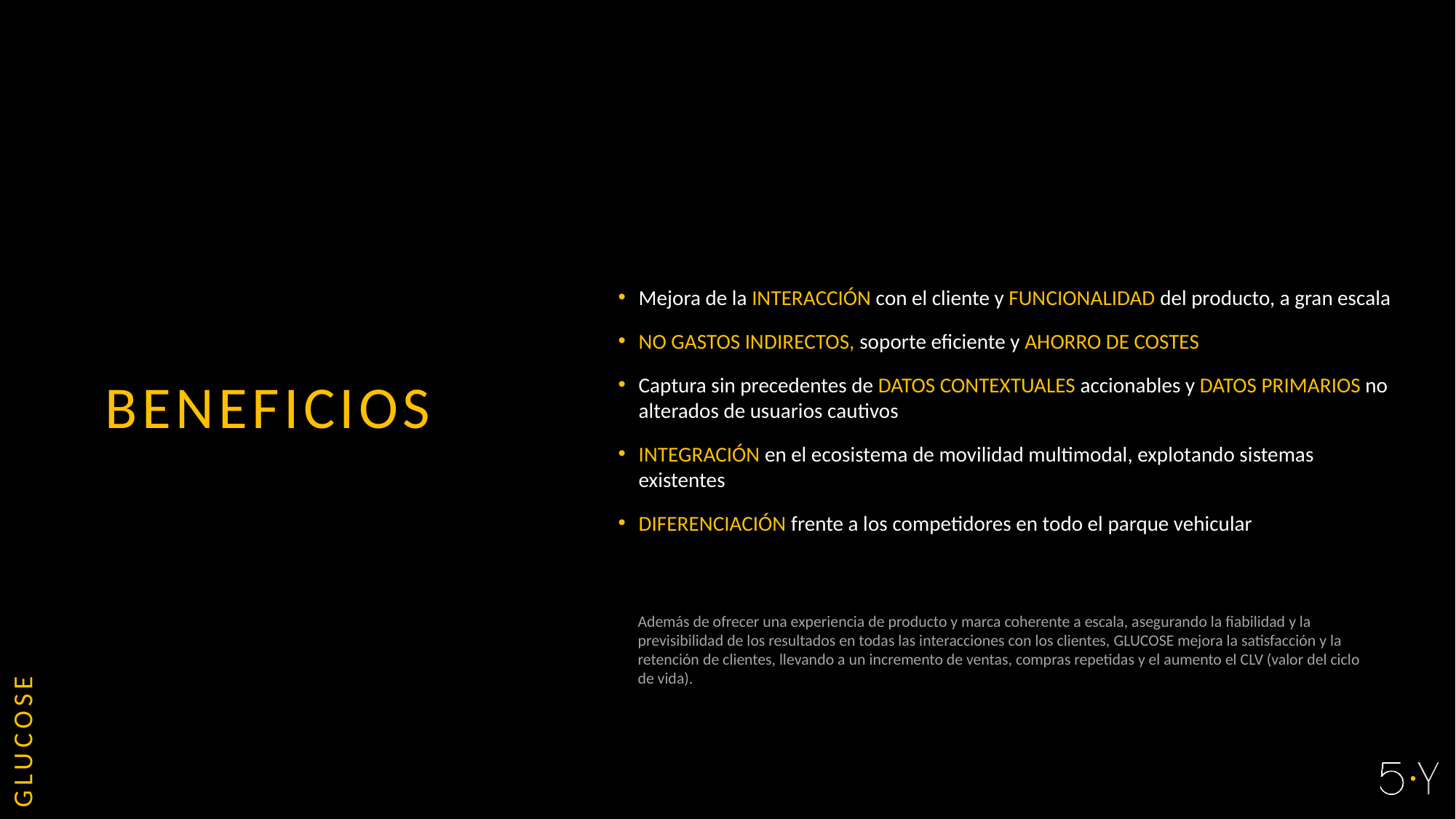

Mejora de la INTERACCIÓN con el cliente y FUNCIONALIDAD del producto, a gran escala
NO GASTOS INDIRECTOS, soporte eficiente y AHORRO DE COSTES
Captura sin precedentes de DATOS CONTEXTUALES accionables y DATOS PRIMARIOS no alterados de usuarios cautivos
INTEGRACIÓN en el ecosistema de movilidad multimodal, explotando sistemas existentes
DIFERENCIACIÓN frente a los competidores en todo el parque vehicular
# BENEFICIOS
Además de ofrecer una experiencia de producto y marca coherente a escala, asegurando la fiabilidad y la previsibilidad de los resultados en todas las interacciones con los clientes, GLUCOSE mejora la satisfacción y la retención de clientes, llevando a un incremento de ventas, compras repetidas y el aumento el CLV (valor del ciclo de vida).